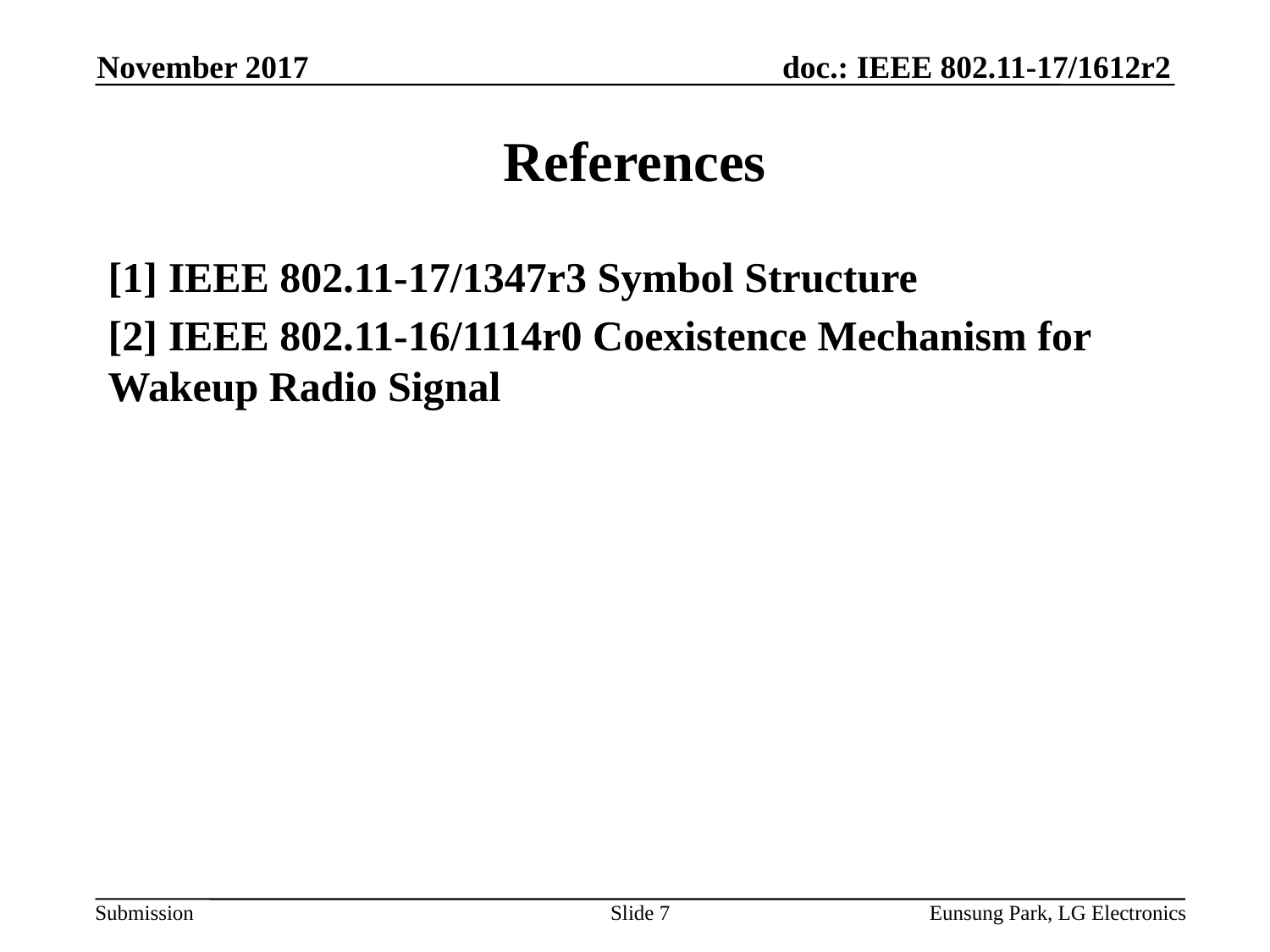

November 2017
# References
[1] IEEE 802.11-17/1347r3 Symbol Structure
[2] IEEE 802.11-16/1114r0 Coexistence Mechanism for Wakeup Radio Signal
Slide 7
Eunsung Park, LG Electronics